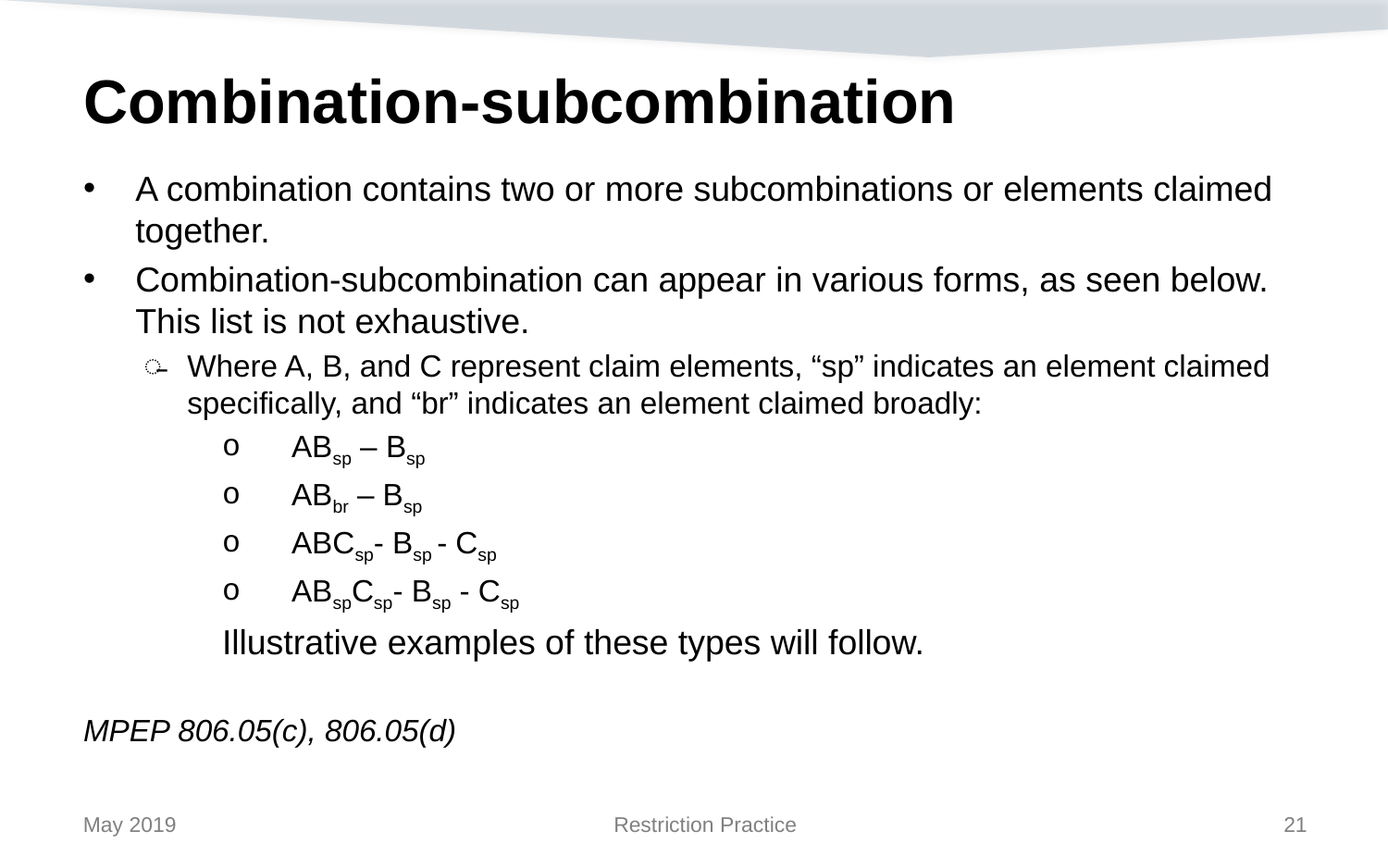

# Combination-subcombination
A combination contains two or more subcombinations or elements claimed together.
Combination-subcombination can appear in various forms, as seen below.  This list is not exhaustive.
Where A, B, and C represent claim elements, “sp” indicates an element claimed specifically, and “br” indicates an element claimed broadly:
ABsp – Bsp
ABbr – Bsp
ABCsp- Bsp - Csp
ABspCsp- Bsp - Csp
Illustrative examples of these types will follow.

MPEP 806.05(c), 806.05(d)
May 2019
Restriction Practice
21